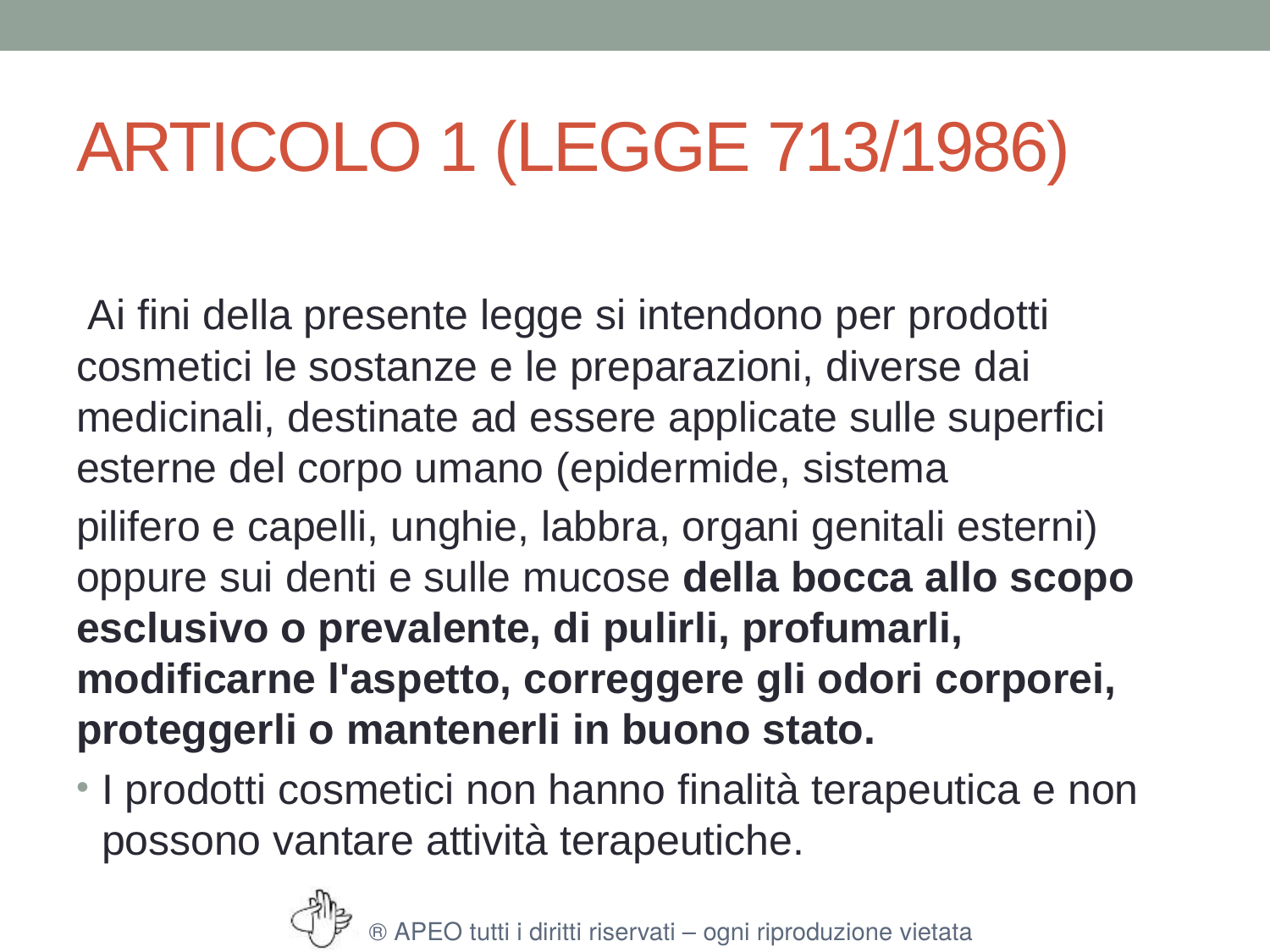

# ARTICOLO 1 (legge 713/1986)

 Ai fini della presente legge si intendono per prodotti cosmetici le sostanze e le preparazioni, diverse dai medicinali, destinate ad essere applicate sulle superfici esterne del corpo umano (epidermide, sistema
pilifero e capelli, unghie, labbra, organi genitali esterni) oppure sui denti e sulle mucose della bocca allo scopo esclusivo o prevalente, di pulirli, profumarli, modificarne l'aspetto, correggere gli odori corporei, proteggerli o mantenerli in buono stato.
I prodotti cosmetici non hanno finalità terapeutica e non possono vantare attività terapeutiche.